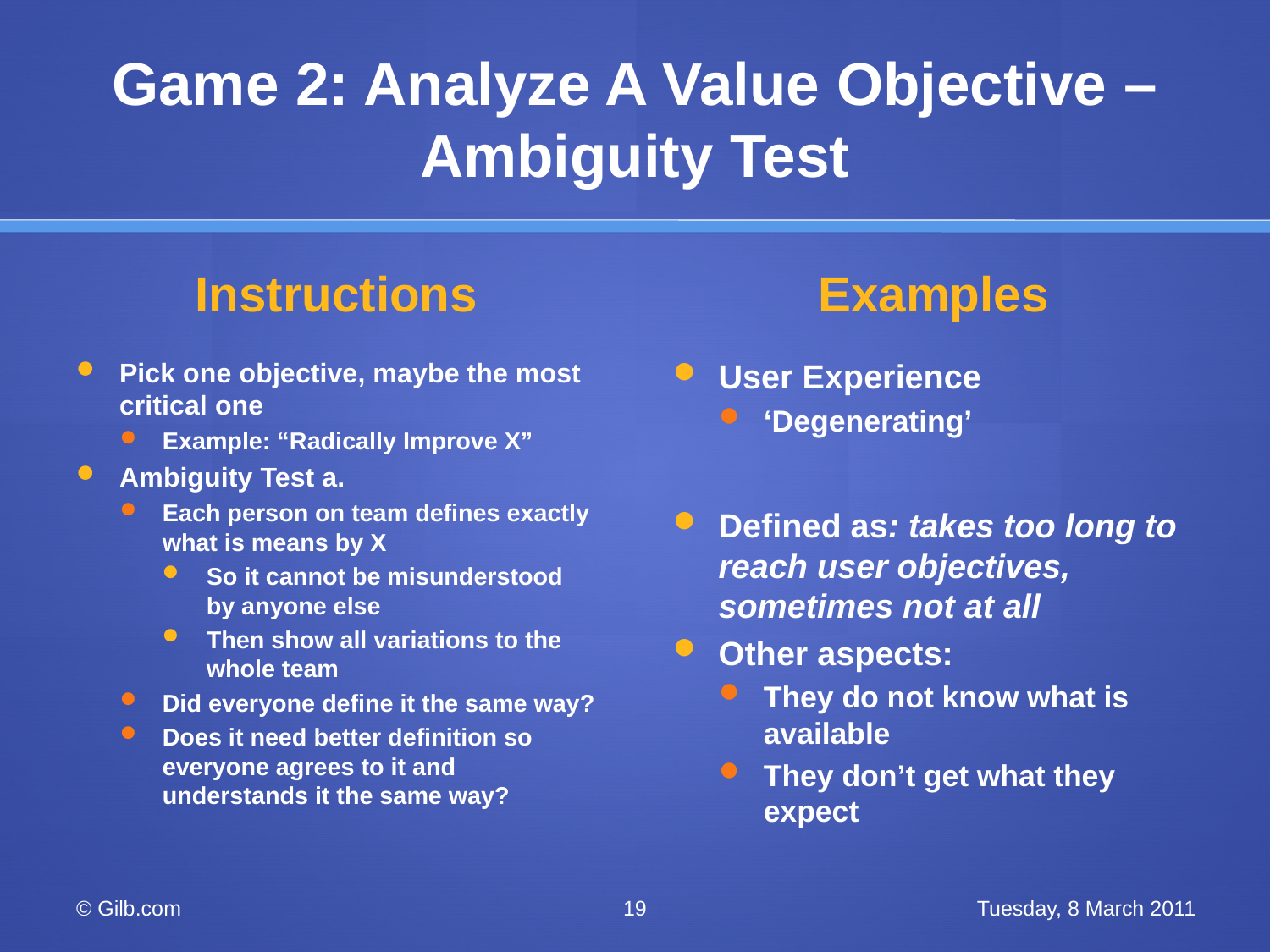

# Game 2: Analyze A Value Objective – Ambiguity Test
Instructions
Examples
Pick one objective, maybe the most critical one
Example: “Radically Improve X”
Ambiguity Test a.
Each person on team defines exactly what is means by X
So it cannot be misunderstood by anyone else
Then show all variations to the whole team
Did everyone define it the same way?
Does it need better definition so everyone agrees to it and understands it the same way?
User Experience
‘Degenerating’

Defined as: takes too long to reach user objectives, sometimes not at all
Other aspects:
They do not know what is available
They don’t get what they expect

© Gilb.com
19
Tuesday, 8 March 2011